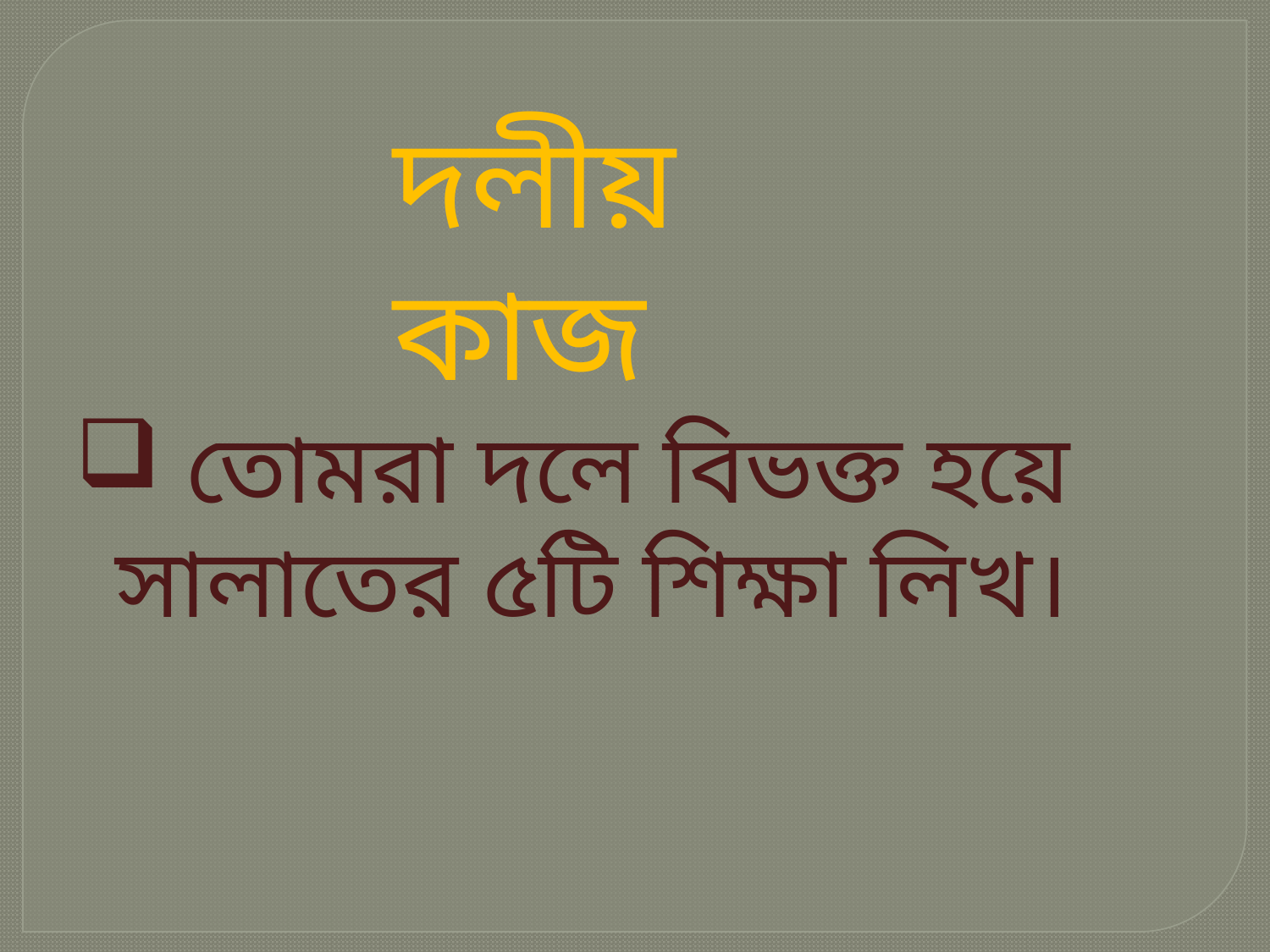

দলীয় কাজ
 তোমরা দলে বিভক্ত হয়ে সালাতের ৫টি শিক্ষা লিখ।